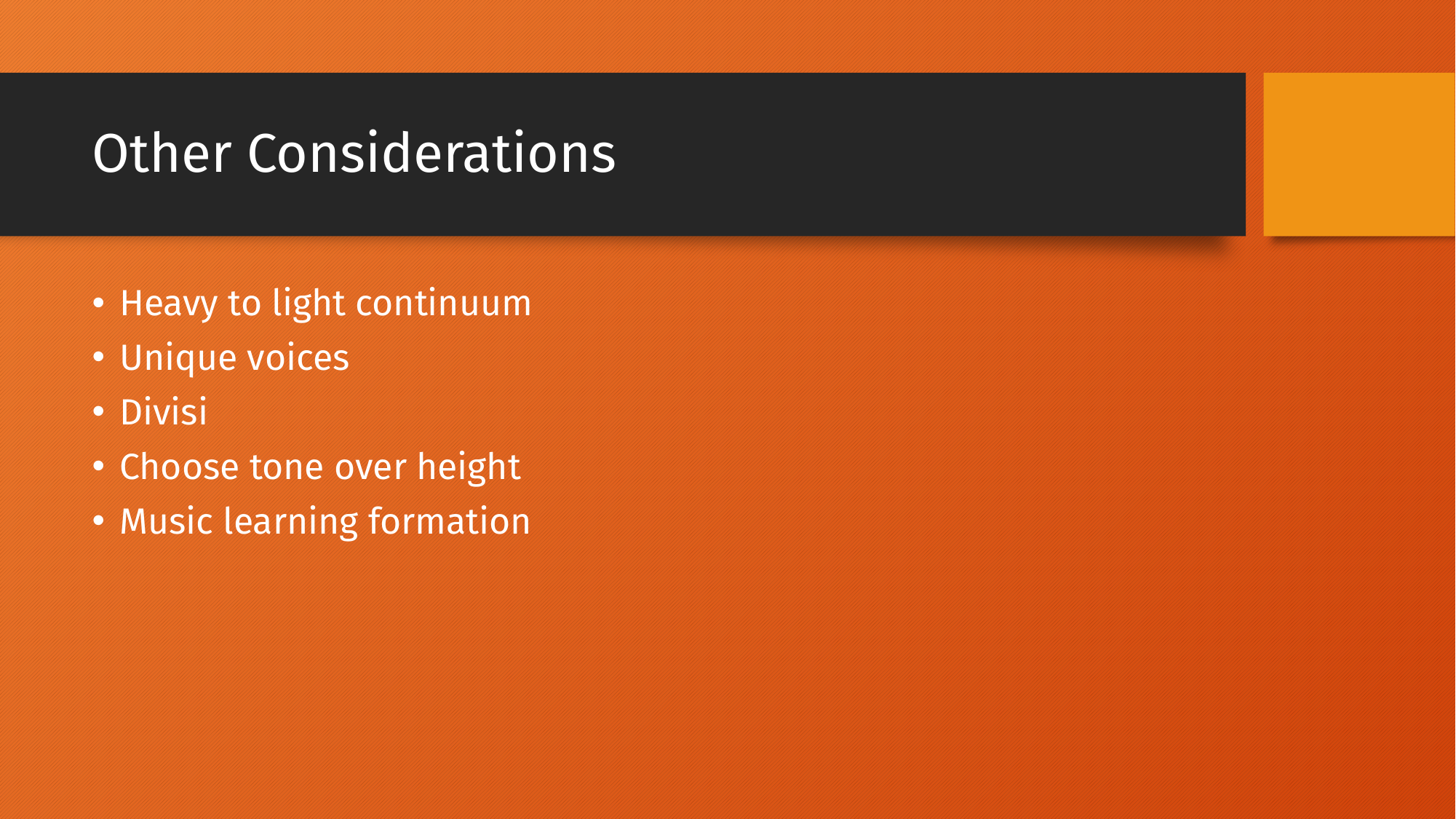

# Other Considerations
Heavy to light continuum
Unique voices
Divisi
Choose tone over height
Music learning formation